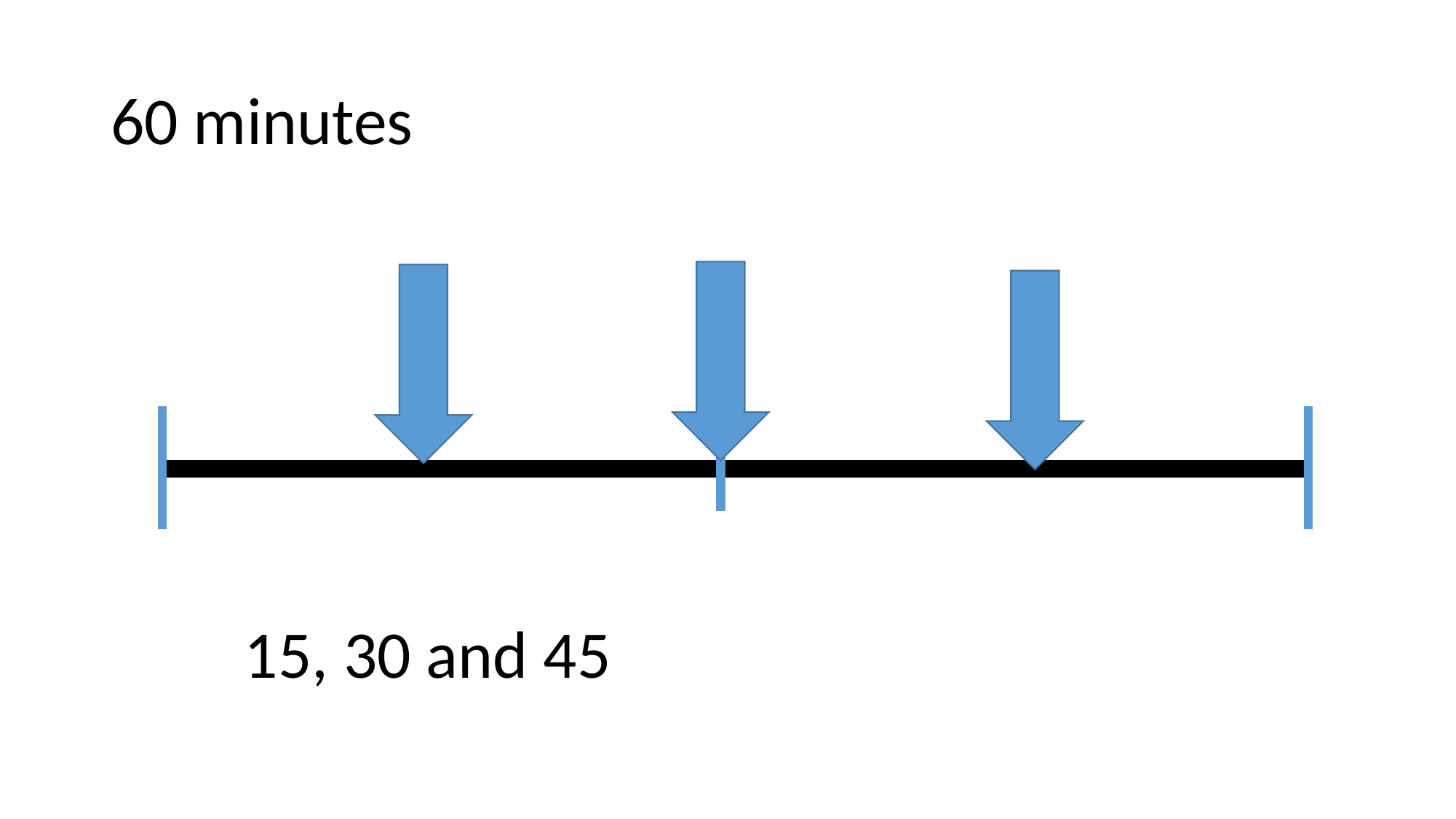

# 60 minutes

15, 30 and 45